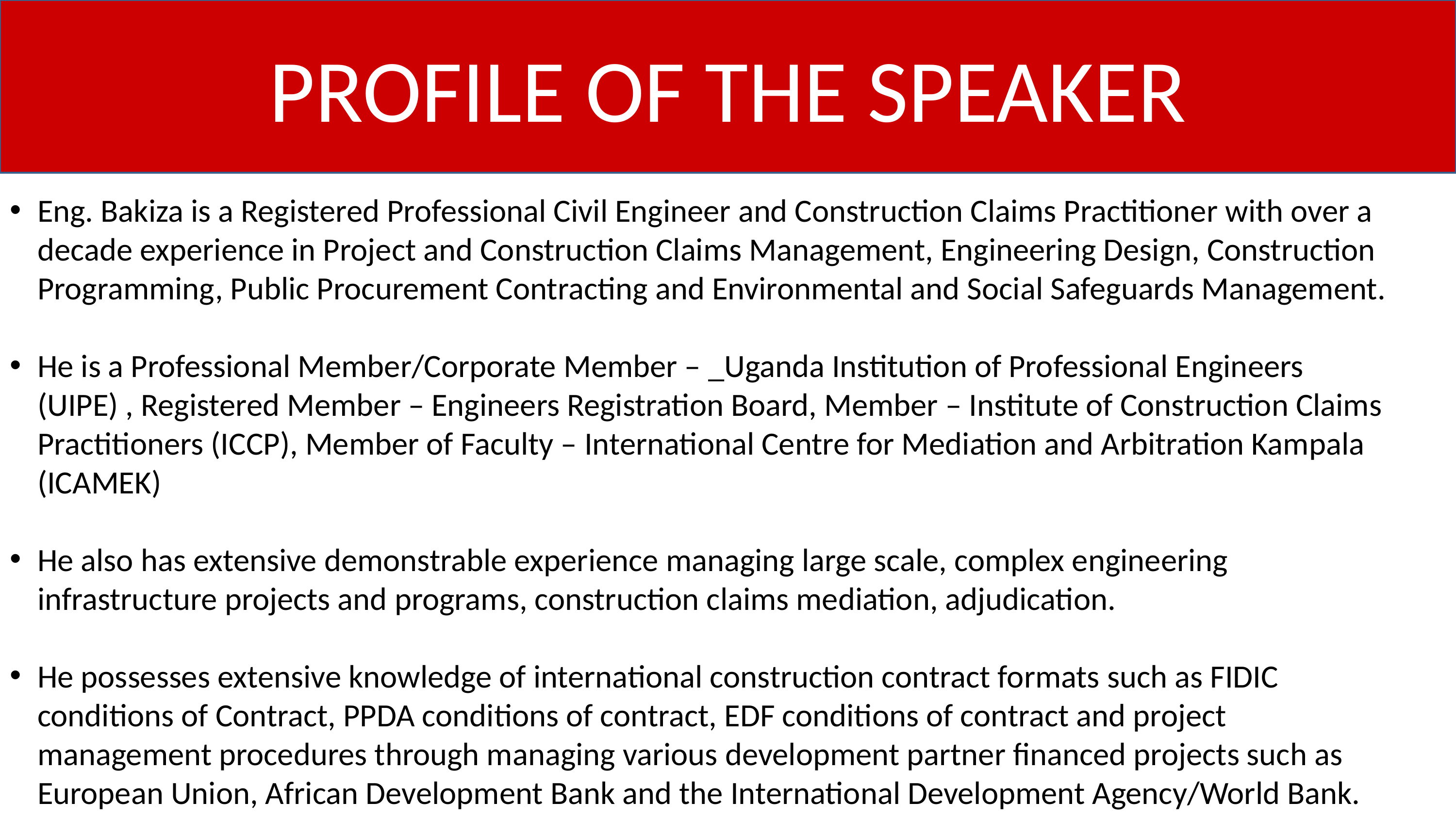

PROFILE OF THE SPEAKER
Eng. Bakiza is a Registered Professional Civil Engineer and Construction Claims Practitioner with over a decade experience in Project and Construction Claims Management, Engineering Design, Construction Programming, Public Procurement Contracting and Environmental and Social Safeguards Management.

He is a Professional Member/Corporate Member – _Uganda Institution of Professional Engineers (UIPE) , Registered Member – Engineers Registration Board, Member – Institute of Construction Claims Practitioners (ICCP), Member of Faculty – International Centre for Mediation and Arbitration Kampala (ICAMEK)

He also has extensive demonstrable experience managing large scale, complex engineering infrastructure projects and programs, construction claims mediation, adjudication.

He possesses extensive knowledge of international construction contract formats such as FIDIC conditions of Contract, PPDA conditions of contract, EDF conditions of contract and project management procedures through managing various development partner financed projects such as European Union, African Development Bank and the International Development Agency/World Bank.